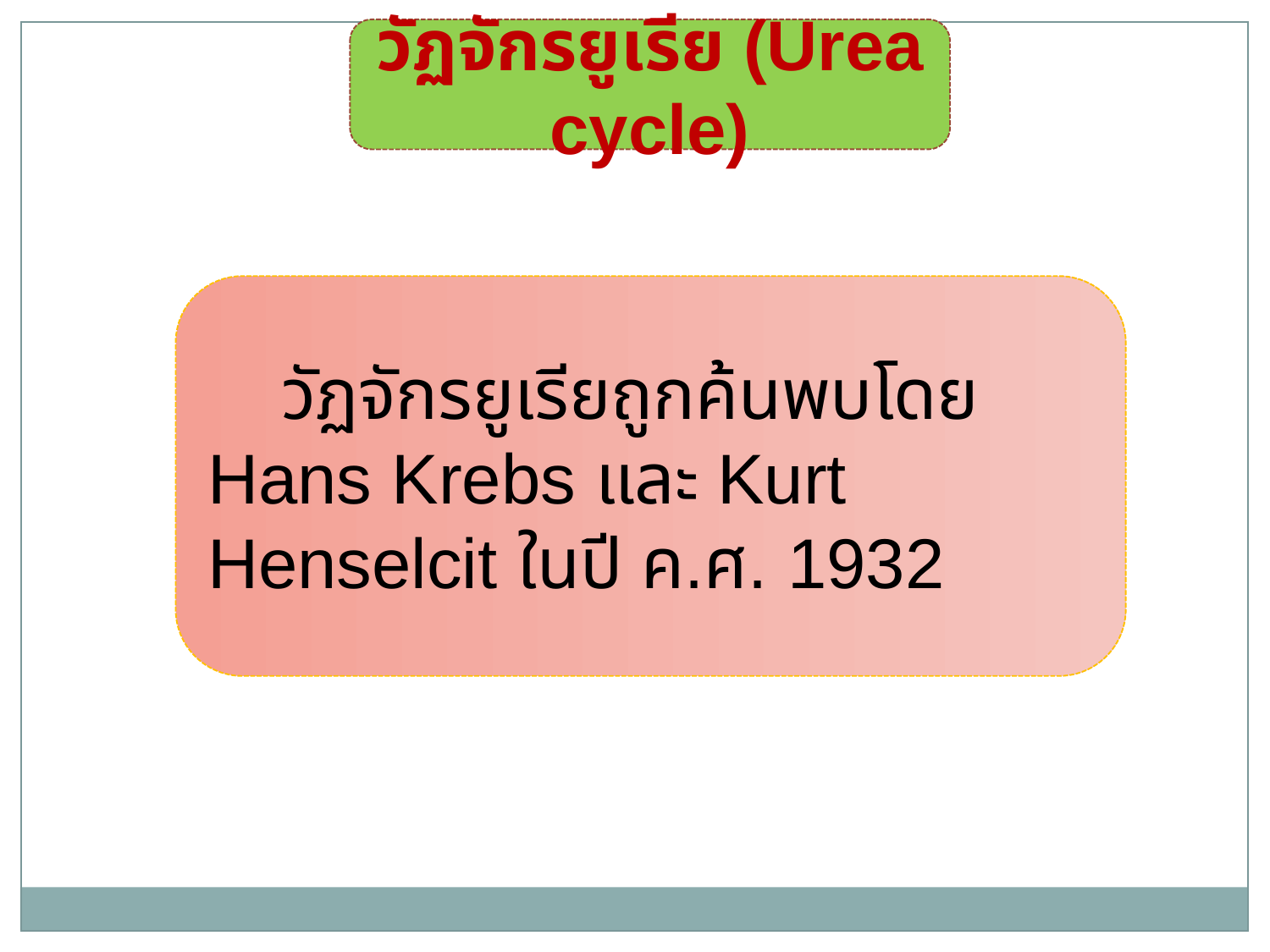

วัฏจักรยูเรีย (Urea cycle)
    วัฏจักรยูเรียถูกค้นพบโดย Hans Krebs และ Kurt Henselcit ในปี ค.ศ. 1932